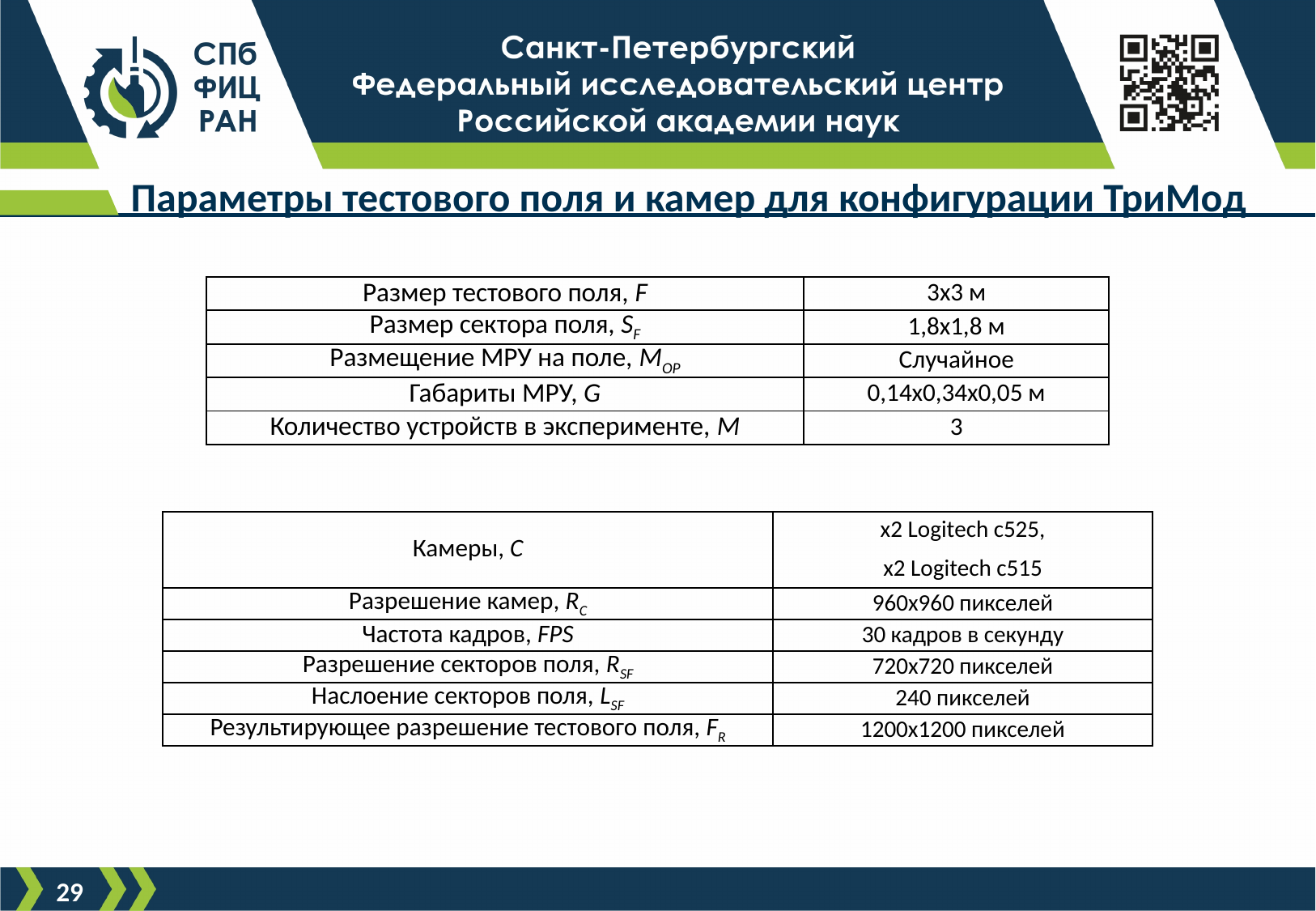

# Параметры тестового поля и камер для конфигурации ТриМод
| Размер тестового поля, F | 3х3 м |
| --- | --- |
| Размер сектора поля, SF | 1,8х1,8 м |
| Размещение МРУ на поле, МОР | Случайное |
| Габариты МРУ, G | 0,14х0,34х0,05 м |
| Количество устройств в эксперименте, M | 3 |

| Камеры, С | x2 Logitech c525, x2 Logitech c515 |
| --- | --- |
| Разрешение камер, RC | 960x960 пикселей |
| Частота кадров, FPS | 30 кадров в секунду |
| Разрешение секторов поля, RSF | 720х720 пикселей |
| Наслоение секторов поля, LSF | 240 пикселей |
| Результирующее разрешение тестового поля, FR | 1200х1200 пикселей |